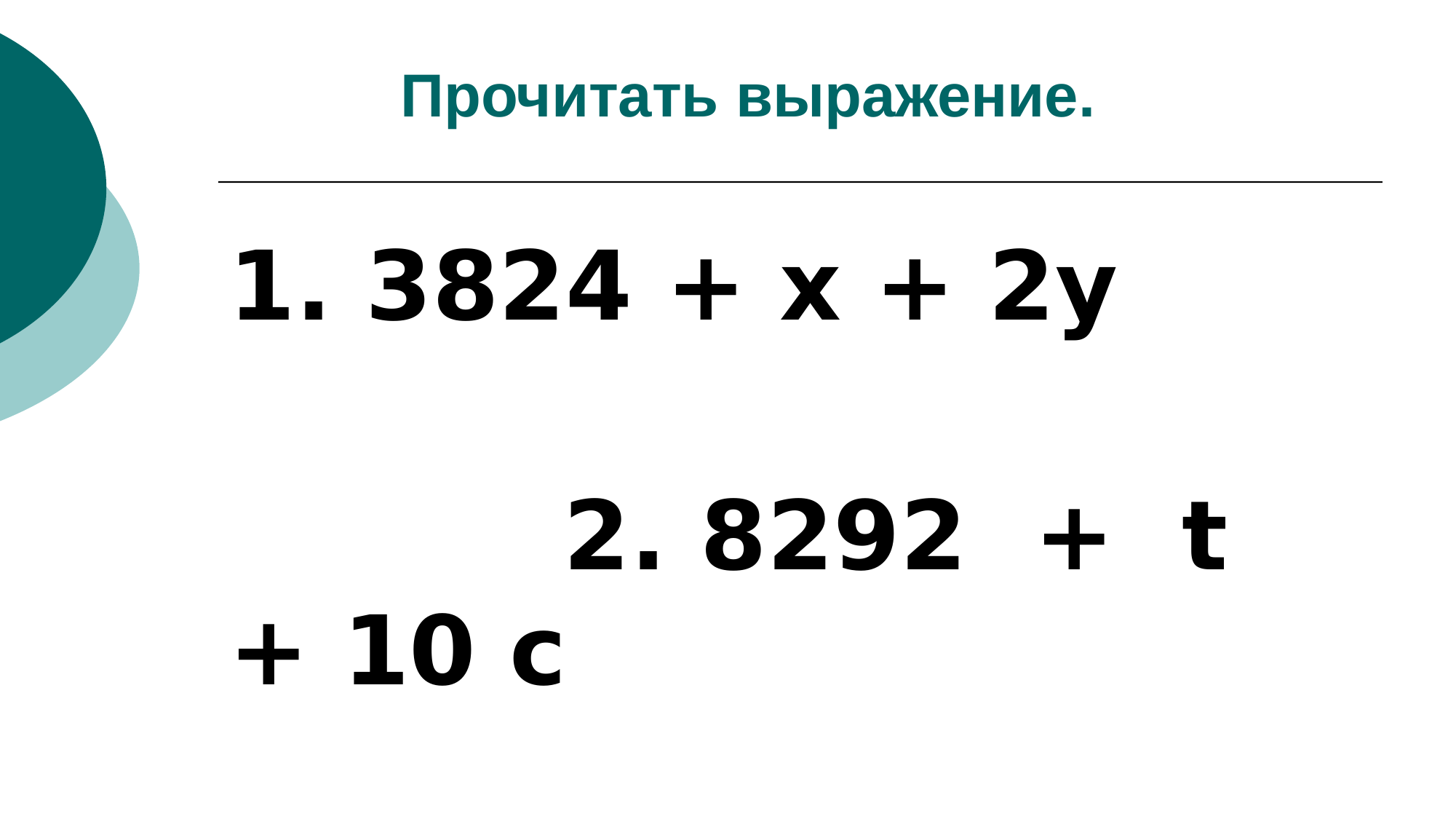

1. 3824 + х + 2у
                                             2. 8292  +  t  + 10 с

Прочитать выражение.